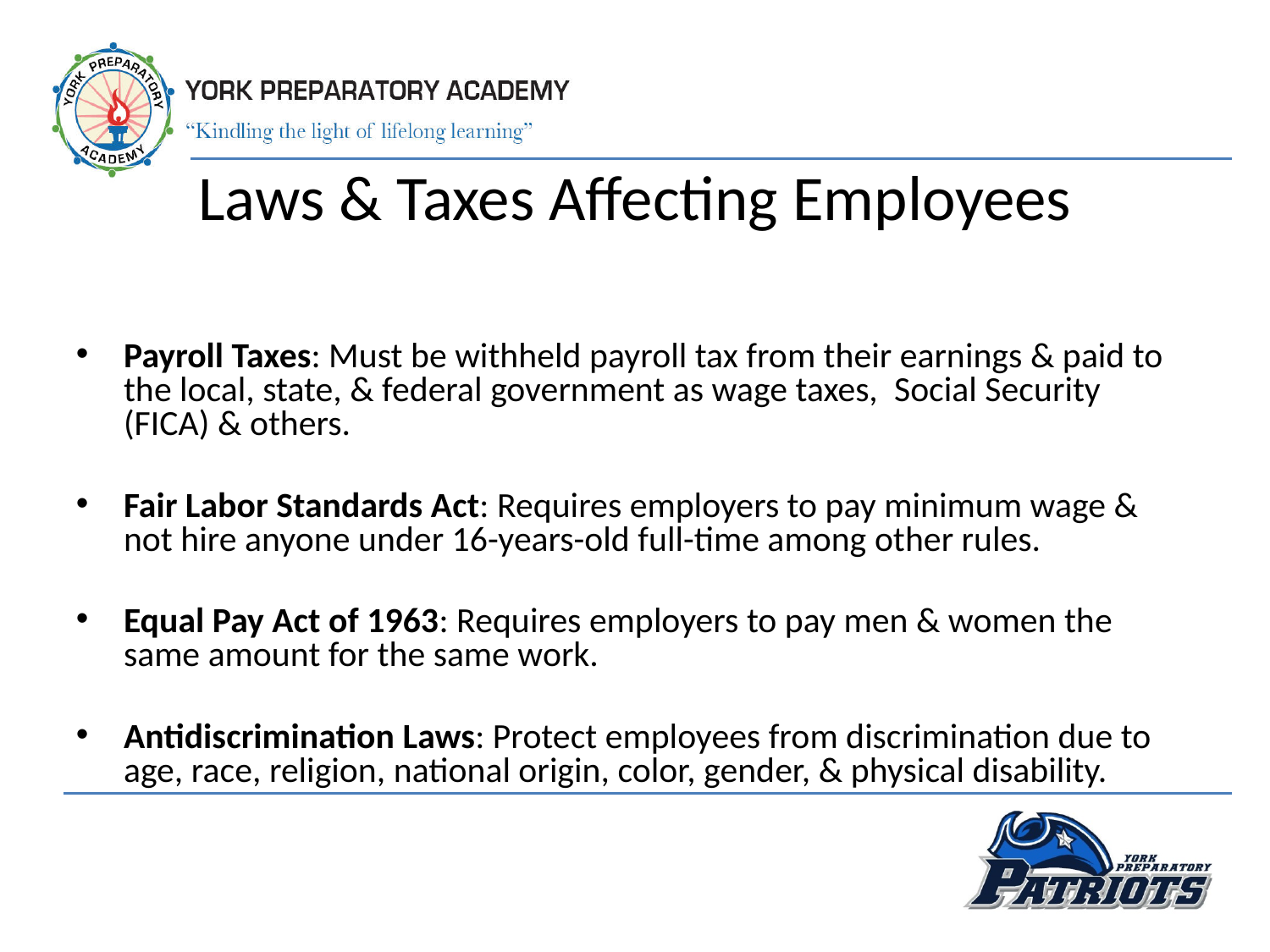

# Laws & Taxes Affecting Employees
Payroll Taxes: Must be withheld payroll tax from their earnings & paid to the local, state, & federal government as wage taxes,  Social Security (FICA) & others.

Fair Labor Standards Act: Requires employers to pay minimum wage & not hire anyone under 16-years-old full-time among other rules.

Equal Pay Act of 1963: Requires employers to pay men & women the same amount for the same work.

Antidiscrimination Laws: Protect employees from discrimination due to age, race, religion, national origin, color, gender, & physical disability.